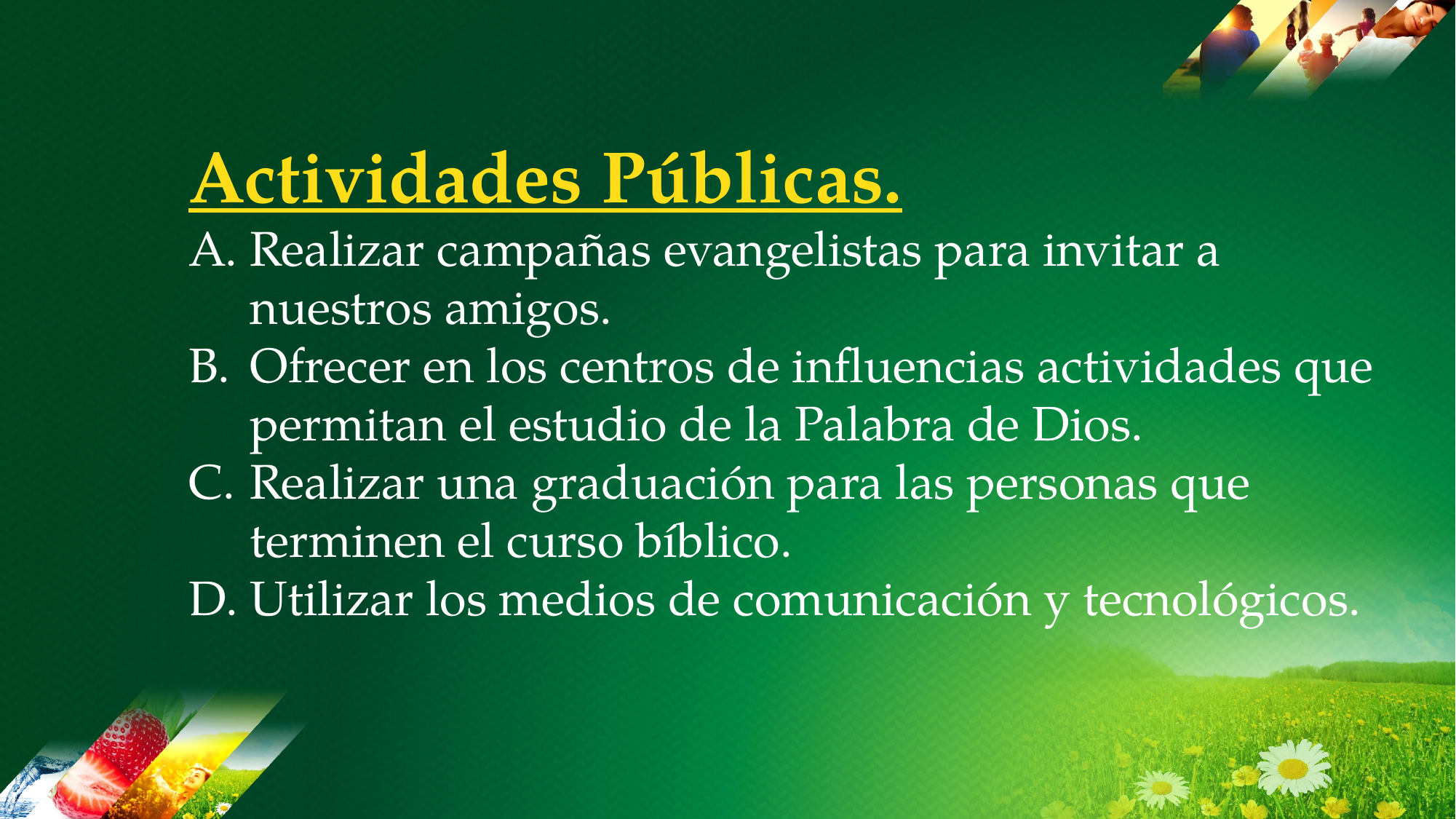

Actividades Públicas.
Realizar campañas evangelistas para invitar a nuestros amigos.
Ofrecer en los centros de influencias actividades que permitan el estudio de la Palabra de Dios.
Realizar una graduación para las personas que terminen el curso bíblico.
Utilizar los medios de comunicación y tecnológicos.